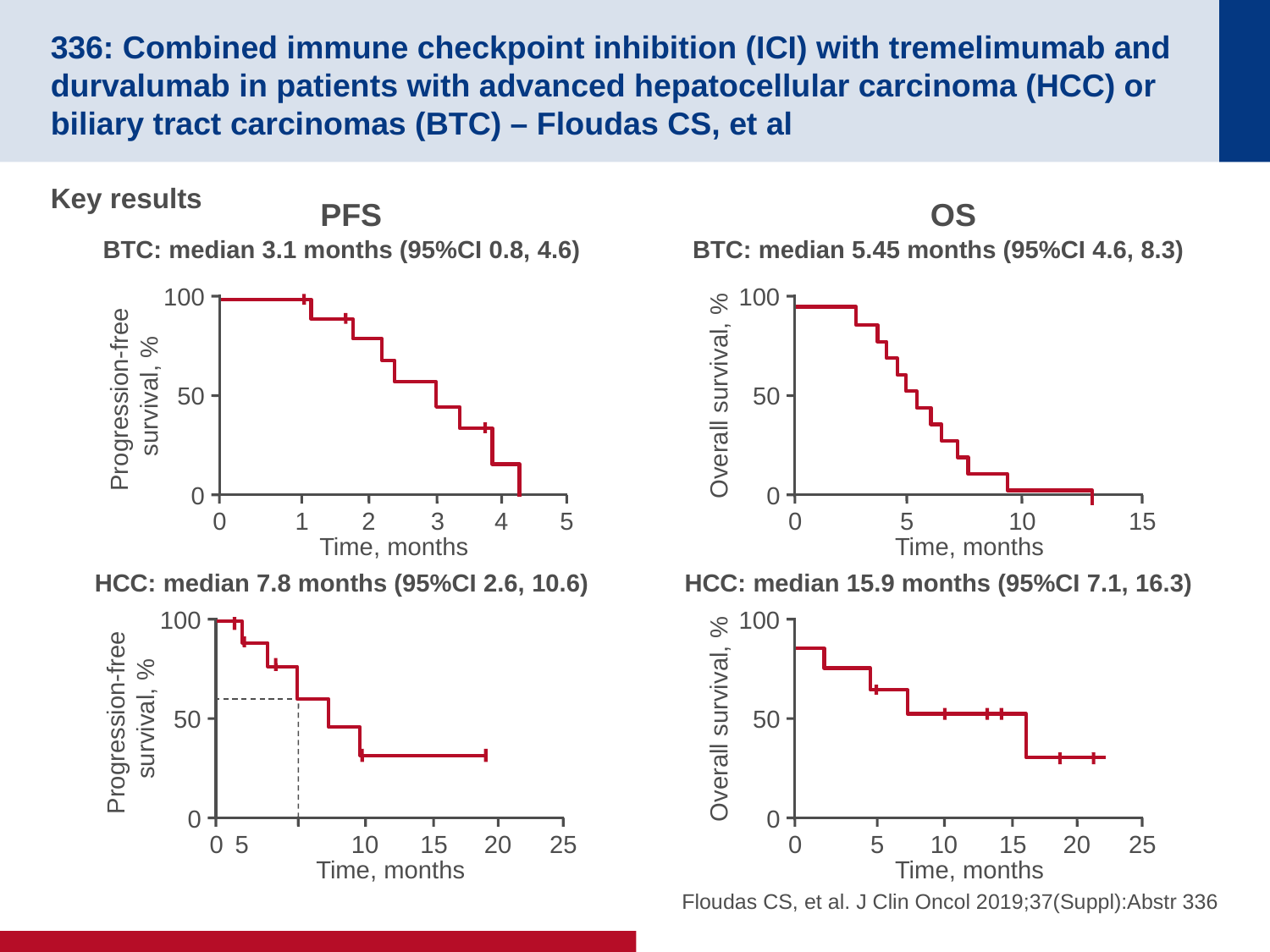

# 336: Combined immune checkpoint inhibition (ICI) with tremelimumab and durvalumab in patients with advanced hepatocellular carcinoma (HCC) or biliary tract carcinomas (BTC) – Floudas CS, et al
Key results

PFS
OS
BTC: median 3.1 months (95%CI 0.8, 4.6)
100

Progression-free
survival, %
50
0
0
1
2
3
4
5
Time, months
BTC: median 5.45 months (95%CI 4.6, 8.3)
100

Overall survival, %
50
0
0
5
10
15
Time, months

HCC: median 7.8 months (95%CI 2.6, 10.6)
100

Progression-free
survival, %
50
0
0
5
10
15
20
25
Time, months
HCC: median 15.9 months (95%CI 7.1, 16.3)
100

Overall survival, %
50
0
0
5
10
15
20
25
Time, months

Floudas CS, et al. J Clin Oncol 2019;37(Suppl):Abstr 336